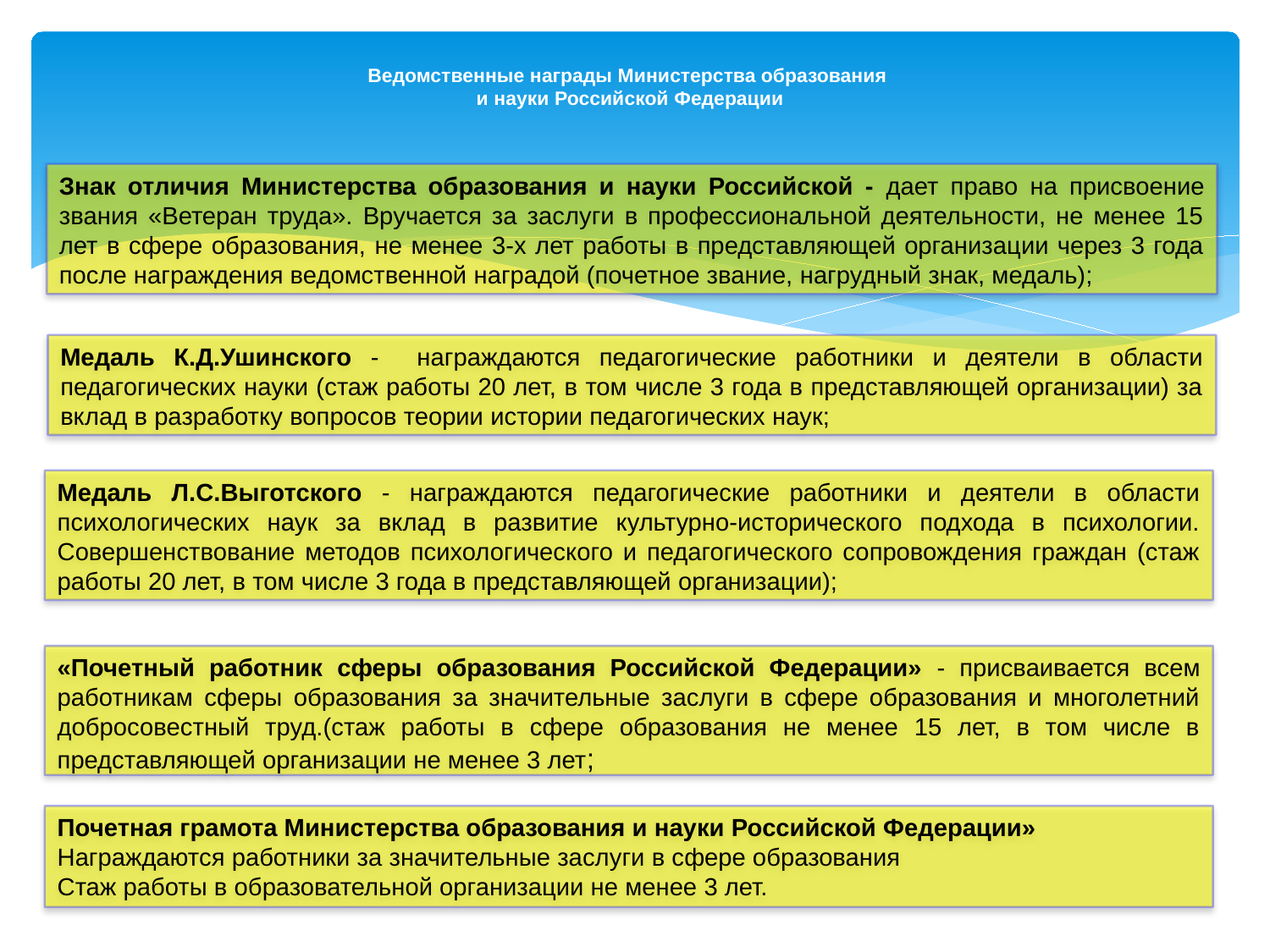

# Ведомственные награды Министерства образования и науки Российской Федерации
Знак отличия Министерства образования и науки Российской - дает право на присвоение звания «Ветеран труда». Вручается за заслуги в профессиональной деятельности, не менее 15 лет в сфере образования, не менее 3-х лет работы в представляющей организации через 3 года после награждения ведомственной наградой (почетное звание, нагрудный знак, медаль);
Медаль К.Д.Ушинского -  награждаются педагогические работники и деятели в области педагогических науки (стаж работы 20 лет, в том числе 3 года в представляющей организации) за вклад в разработку вопросов теории истории педагогических наук;

Медаль Л.С.Выготского - награждаются педагогические работники и деятели в области психологических наук за вклад в развитие культурно-исторического подхода в психологии. Совершенствование методов психологического и педагогического сопровождения граждан (стаж работы 20 лет, в том числе 3 года в представляющей организации);

«Почетный работник сферы образования Российской Федерации» - присваивается всем работникам сферы образования за значительные заслуги в сфере образования и многолетний добросовестный труд.(стаж работы в сфере образования не менее 15 лет, в том числе в представляющей организации не менее 3 лет;

Почетная грамота Министерства образования и науки Российской Федерации»
Награждаются работники за значительные заслуги в сфере образования
Стаж работы в образовательной организации не менее 3 лет.